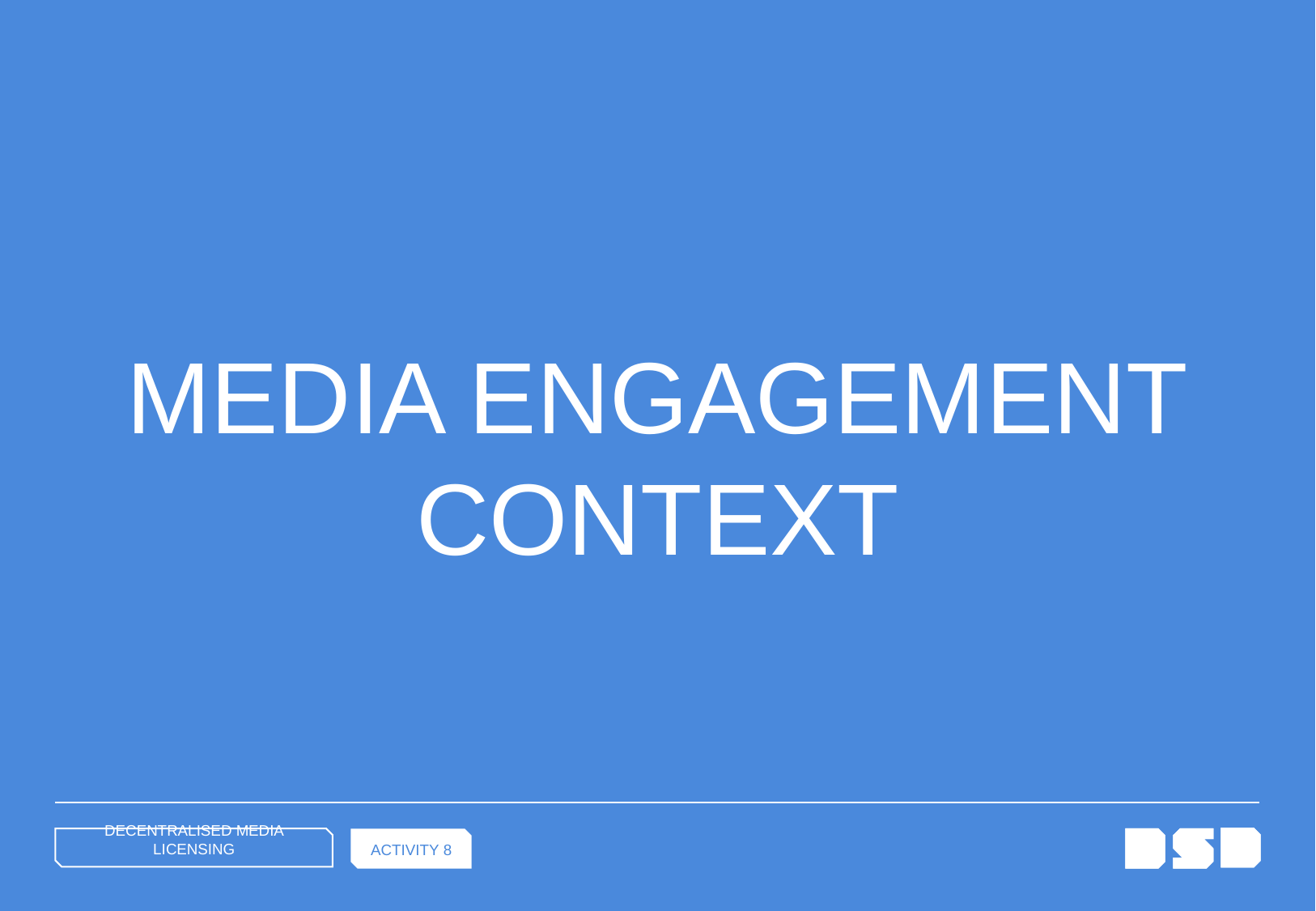

MEDIA ENGAGEMENT
CONTEXT
DECENTRALISED MEDIA LICENSING

ACTIVITY 8